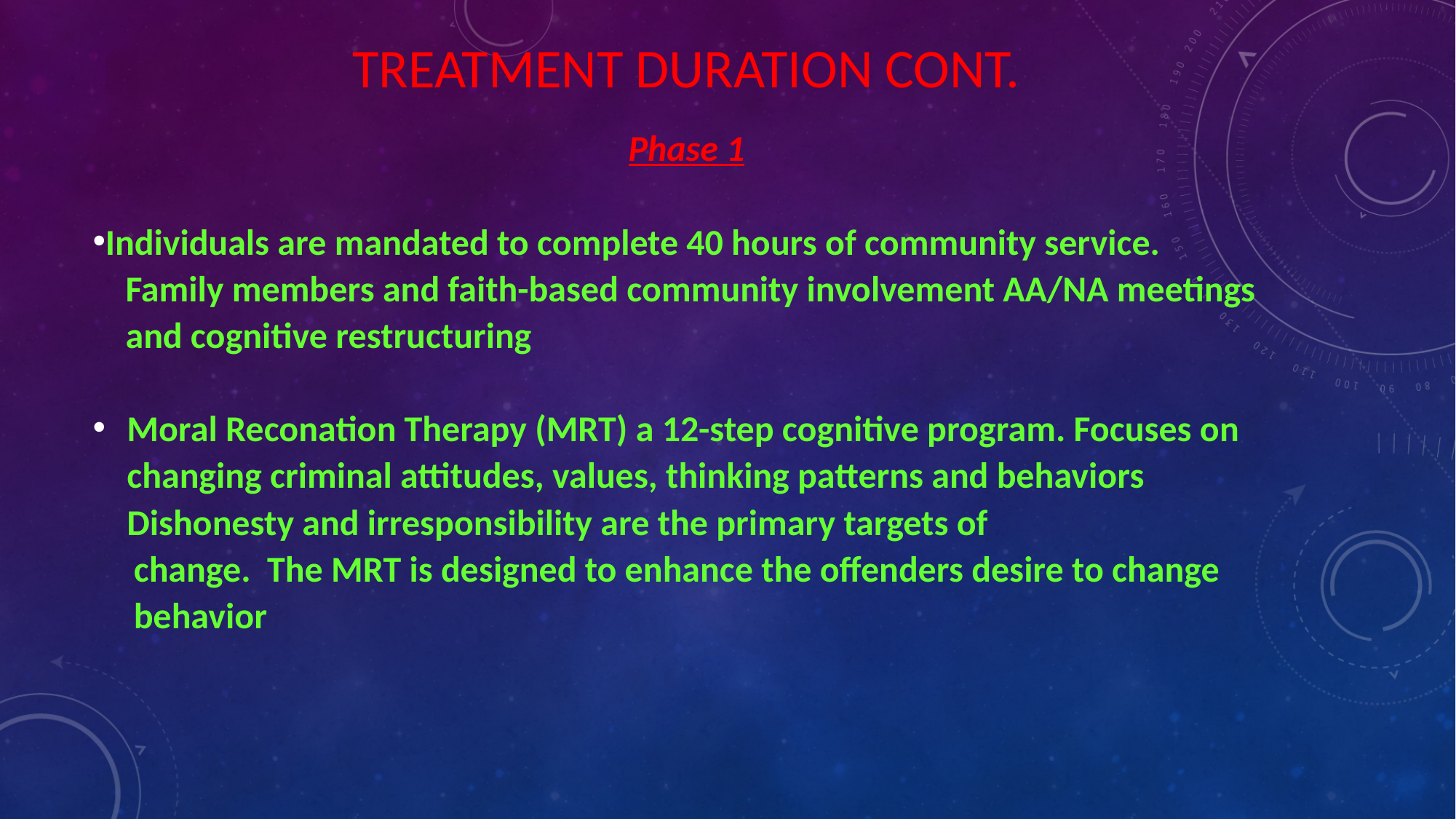

# Treatment Duration Cont.
Phase 1

Individuals are mandated to complete 40 hours of community service.
    Family members and faith-based community involvement AA/NA meetings
    and cognitive restructuring

Moral Reconation Therapy (MRT) a 12-step cognitive program. Focuses on changing criminal attitudes, values, thinking patterns and behaviors  Dishonesty and irresponsibility are the primary targets of
     change.  The MRT is designed to enhance the offenders desire to change
     behavior